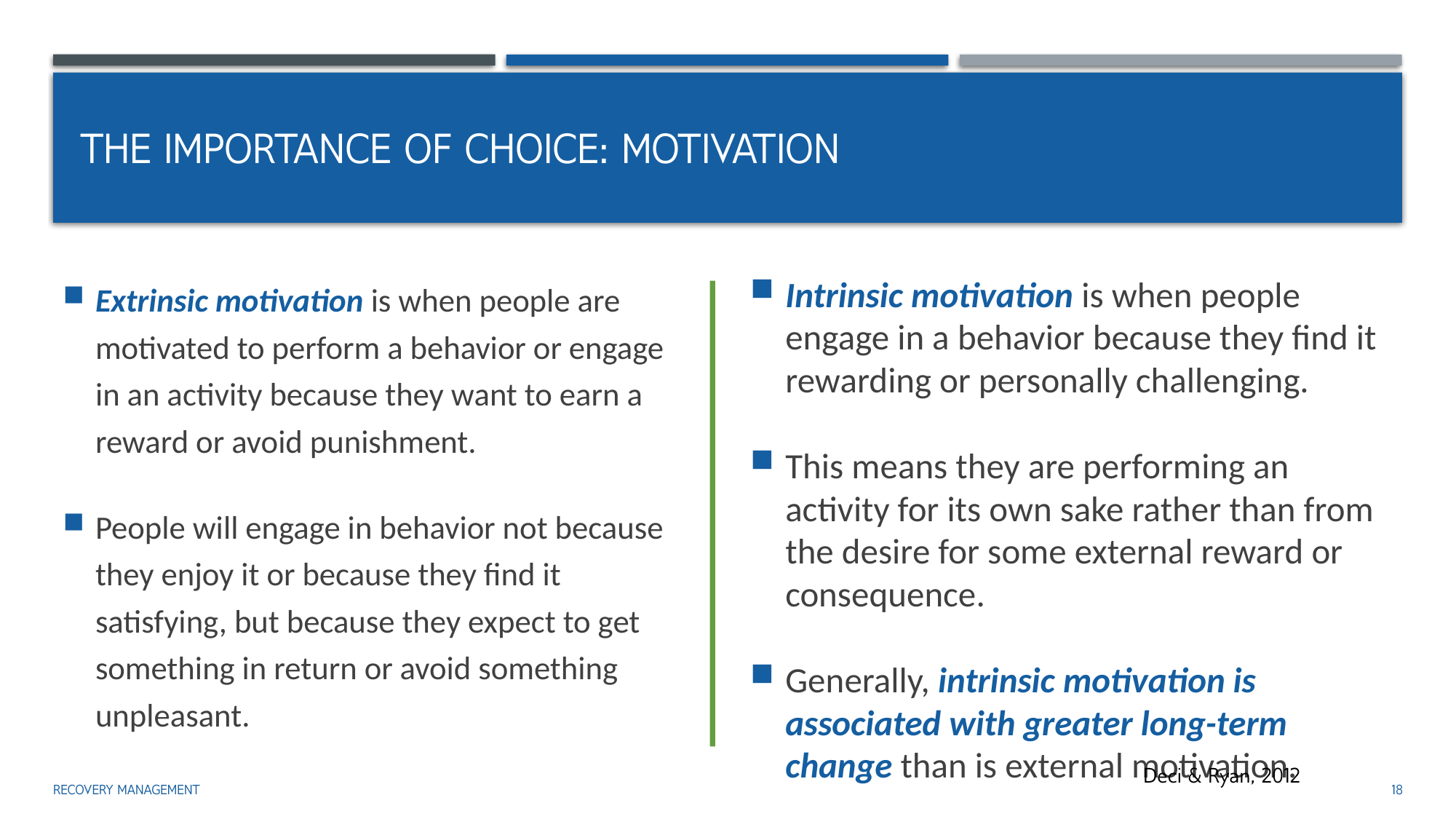

# The importance of choice: Motivation
Extrinsic motivation is when people are motivated to perform a behavior or engage in an activity because they want to earn a reward or avoid punishment.
﻿People will engage in behavior not because they enjoy it or because they find it satisfying, but because they expect to get something in return or avoid something unpleasant.
Intrinsic motivation is when people engage in a behavior because they find it rewarding or personally challenging.
This means they are performing an activity for its own sake rather than from the desire for some external reward or consequence.

Generally, intrinsic motivation is associated with greater long-term change than is external motivation.

 Deci & Ryan, 2012
Recovery management
18